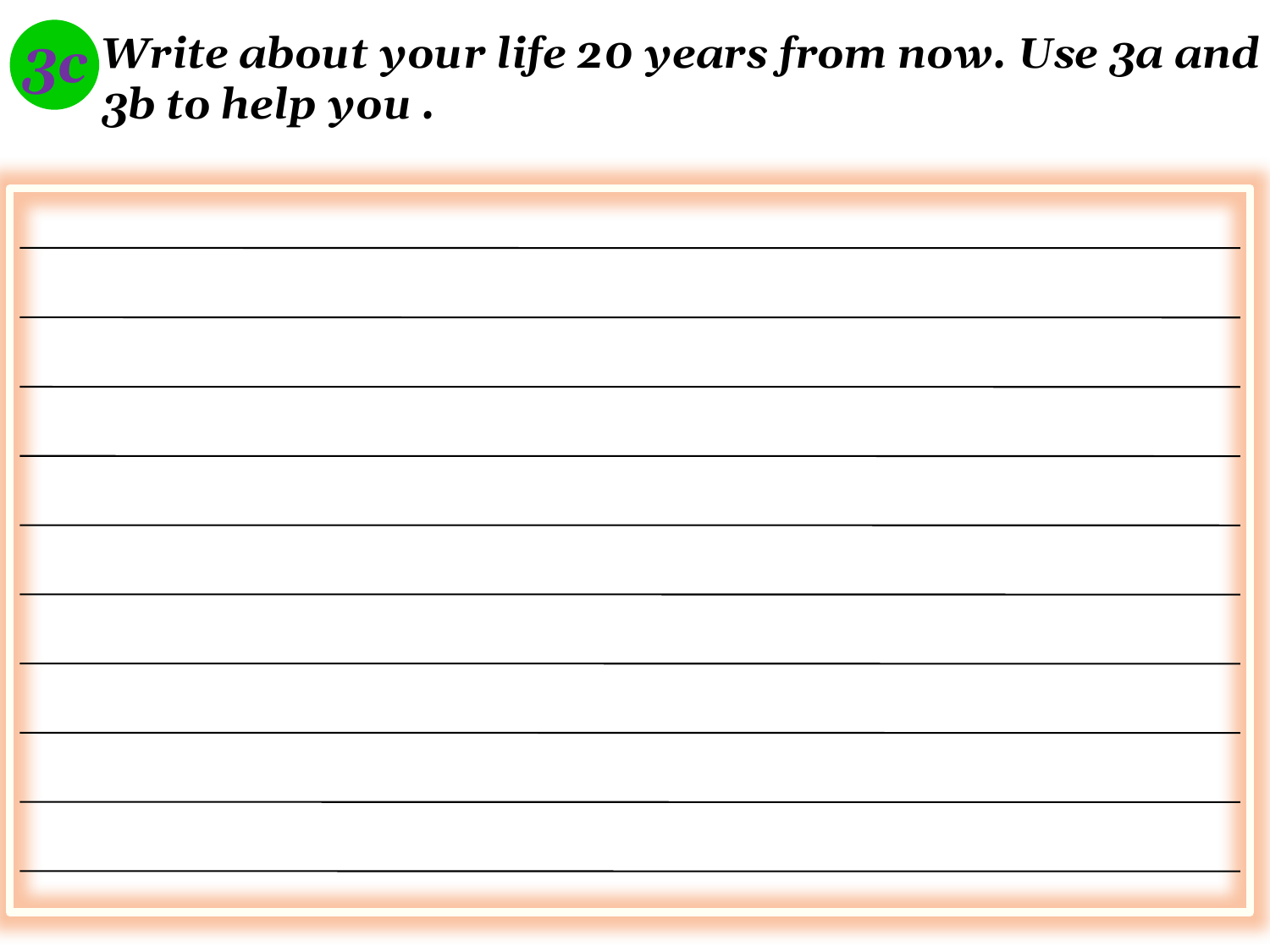

3c
Write about your life 20 years from now. Use 3a and
3b to help you .